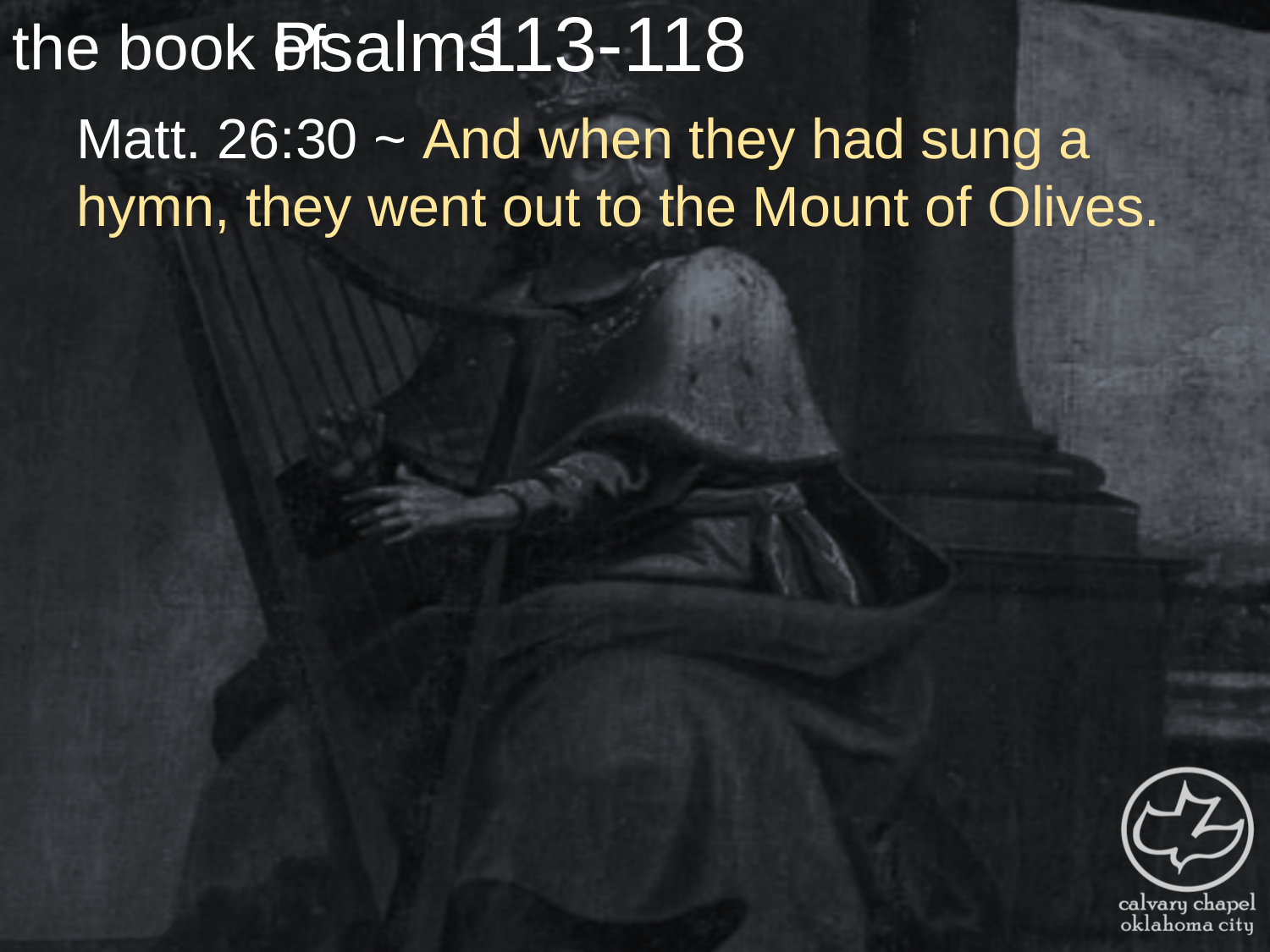

the book of
113-118
Psalms
Matt. 26:30 ~ And when they had sung a hymn, they went out to the Mount of Olives.